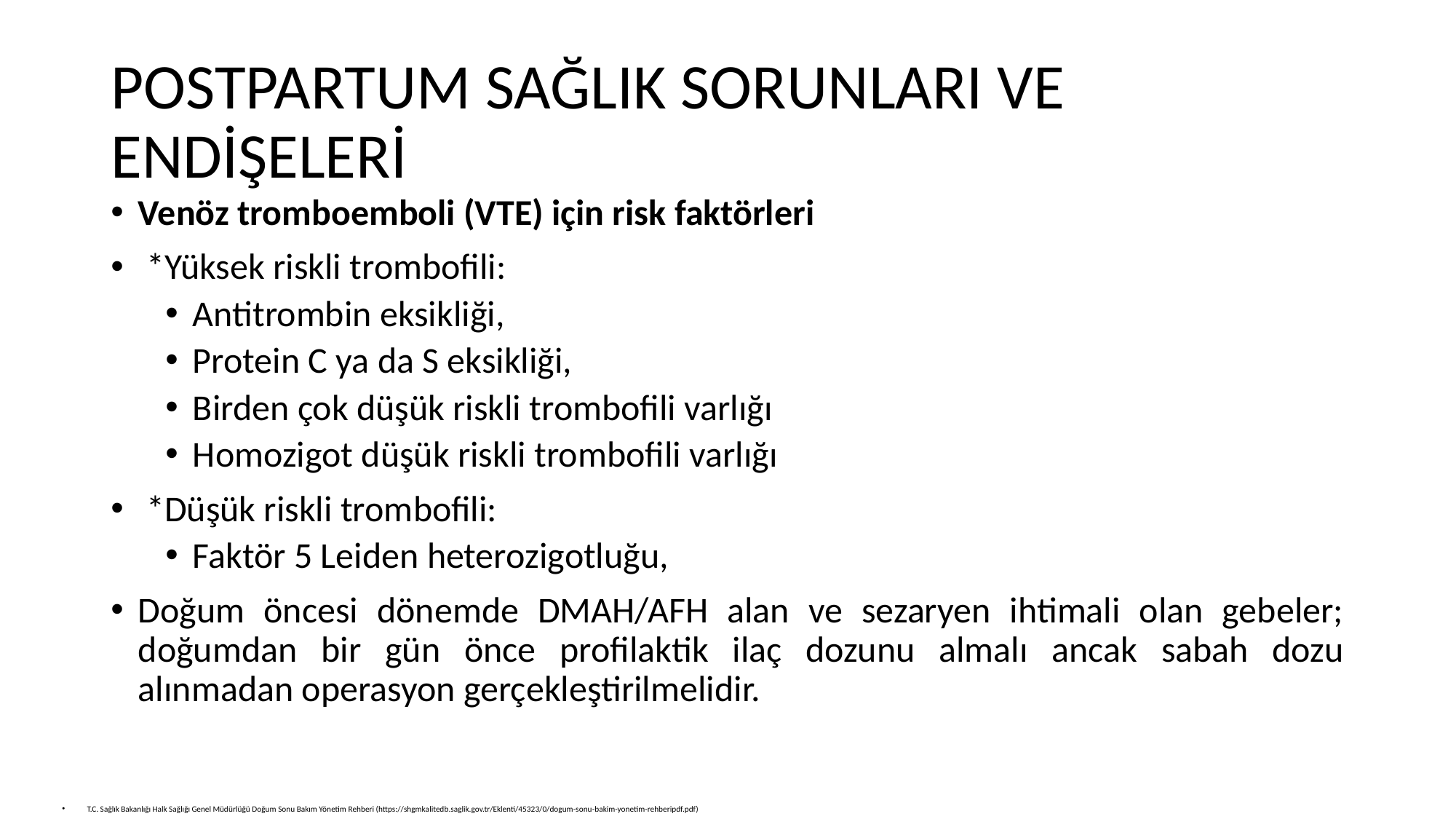

# POSTPARTUM SAĞLIK SORUNLARI VE ENDİŞELERİ
Venöz tromboemboli (VTE) için risk faktörleri
 *Yüksek riskli trombofili:
Antitrombin eksikliği,
Protein C ya da S eksikliği,
Birden çok düşük riskli trombofili varlığı
Homozigot düşük riskli trombofili varlığı
 *Düşük riskli trombofili:
Faktör 5 Leiden heterozigotluğu,
Doğum öncesi dönemde DMAH/AFH alan ve sezaryen ihtimali olan gebeler; doğumdan bir gün önce profilaktik ilaç dozunu almalı ancak sabah dozu alınmadan operasyon gerçekleştirilmelidir.
T.C. Sağlık Bakanlığı Halk Sağlığı Genel Müdürlüğü Doğum Sonu Bakım Yönetim Rehberi (https://shgmkalitedb.saglik.gov.tr/Eklenti/45323/0/dogum-sonu-bakim-yonetim-rehberipdf.pdf)